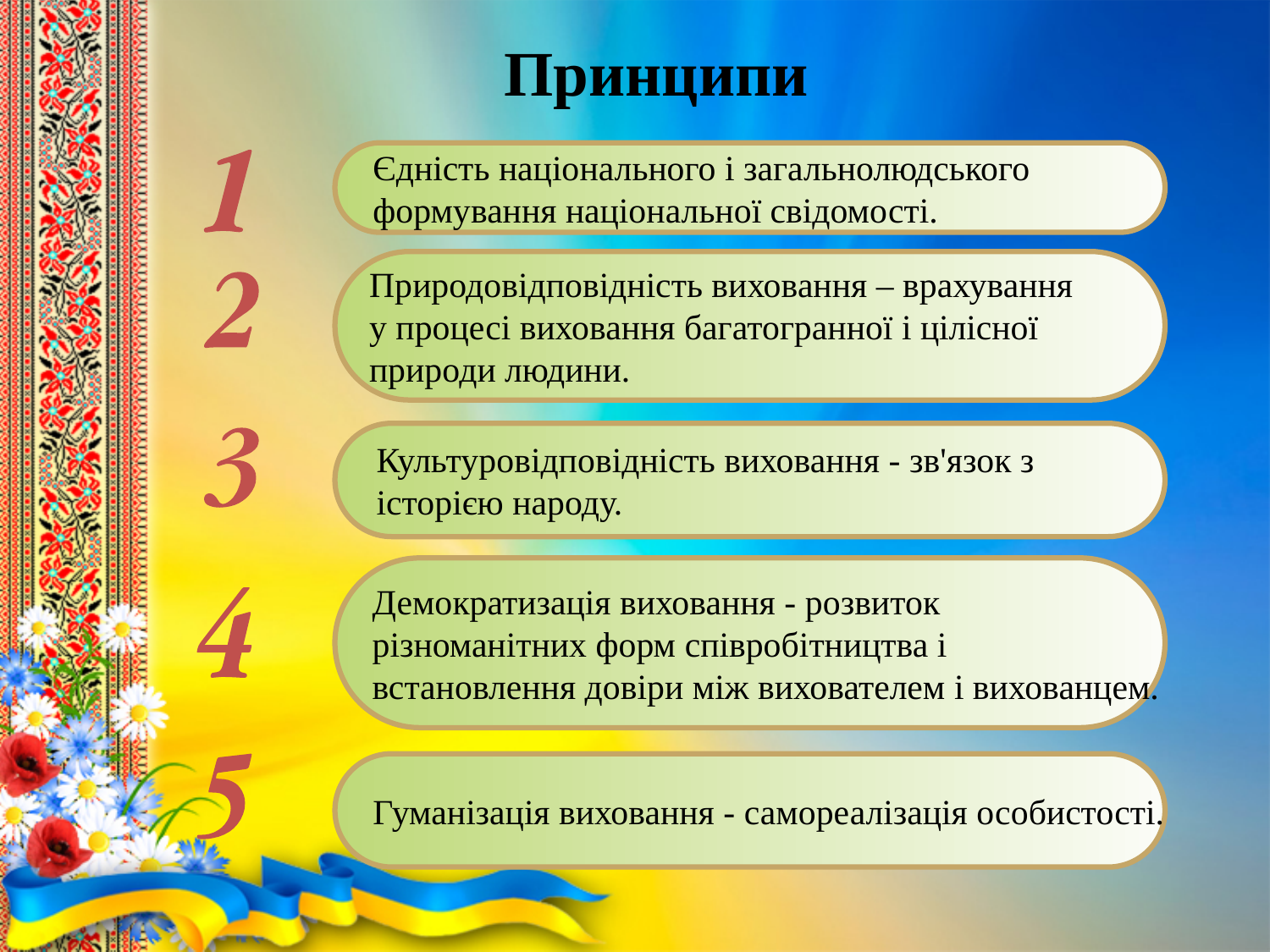

# Принципи
Єдність національного і загальнолюдського
формування національної свідомості.

Природовідповідність виховання – врахування
у процесі виховання багатогранної і цілісної
природи людини.

Культуровідповідність виховання - зв'язок з
історією народу.

Демократизація виховання - розвиток
різноманітних форм співробітництва і
встановлення довіри між вихователем і вихованцем.

 Гуманізація виховання - самореалізація особистості.